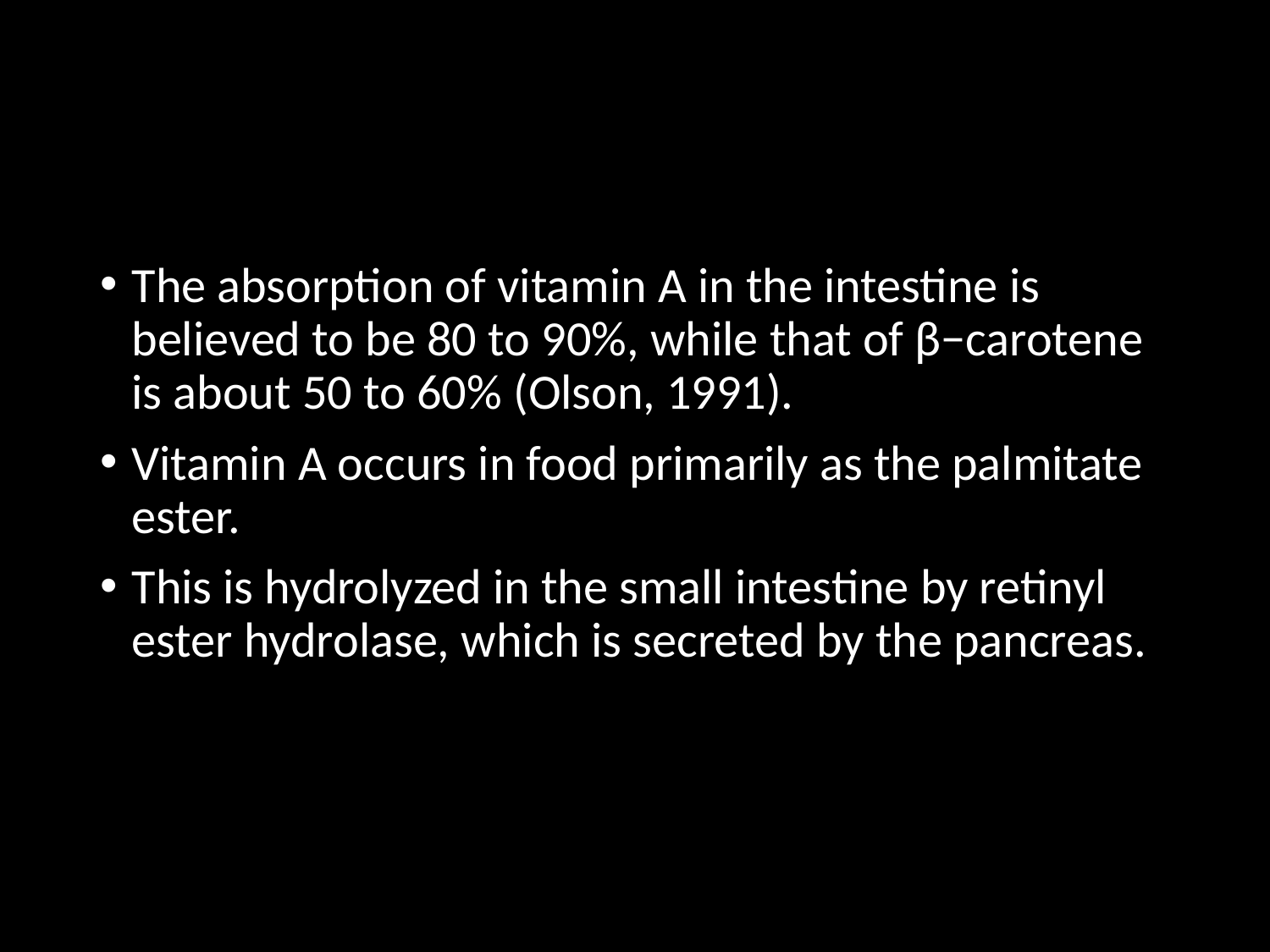

The absorption of vitamin A in the intestine is believed to be 80 to 90%, while that of β−carotene is about 50 to 60% (Olson, 1991).
Vitamin A occurs in food primarily as the palmitate ester.
This is hydrolyzed in the small intestine by retinyl ester hydrolase, which is secreted by the pancreas.